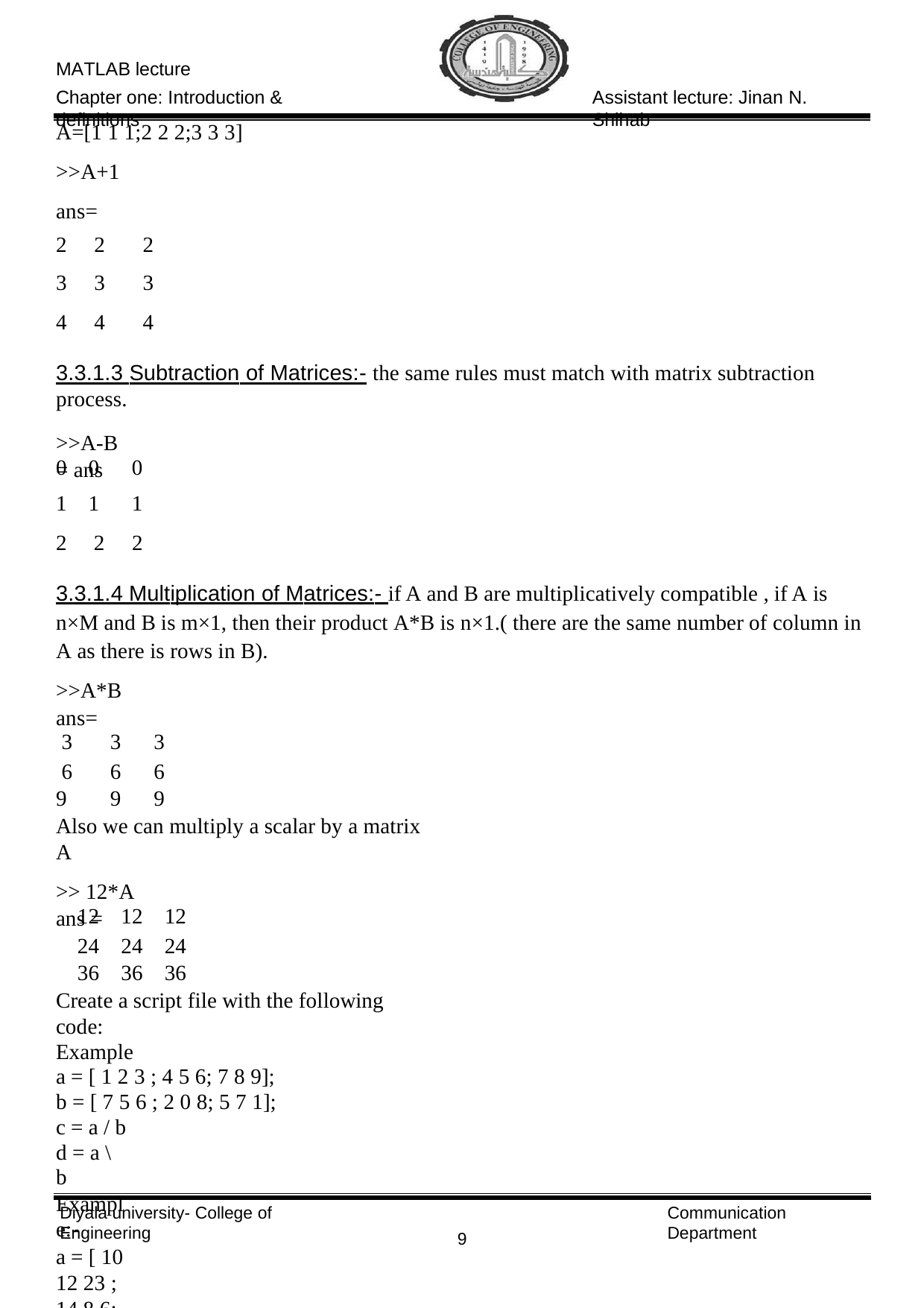

MATLAB lecture
Chapter one: Introduction & definitions
Assistant lecture: Jinan N. Shihab

A=[1 1 1;2 2 2;3 3 3]

>>A+1

ans=

| 2 | 2 | 2 |
| --- | --- | --- |
| 3 | 3 | 3 |
| 4 | 4 | 4 |
3.3.1.3 Subtraction of Matrices:- the same rules must match with matrix subtraction process.

>>A-B
= ans
| 0 | 0 | 0 |
| --- | --- | --- |
| 1 | 1 | 1 |
| 2 | 2 | 2 |
3.3.1.4 Multiplication of Matrices:- if A and B are multiplicatively compatible , if A is n×M and B is m×1, then their product A*B is n×1.( there are the same number of column in A as there is rows in B).

>>A*B
ans=
| 3 | 3 | 3 |
| --- | --- | --- |
| 6 | 6 | 6 |
| 9 | 9 | 9 |
Also we can multiply a scalar by a matrix A

>> 12*A
ans =
| 12 | 12 | 12 |
| --- | --- | --- |
| 24 | 24 | 24 |
| 36 | 36 | 36 |
Create a script file with the following code:
Example
a = [ 1 2 3 ; 4 5 6; 7 8 9];
b = [ 7 5 6 ; 2 0 8; 5 7 1];
c = a / b d = a \ b
Example:-
a = [ 10 12 23 ; 14 8 6; 27 8 9];

Diyala university- College of Engineering
Communication Department
9